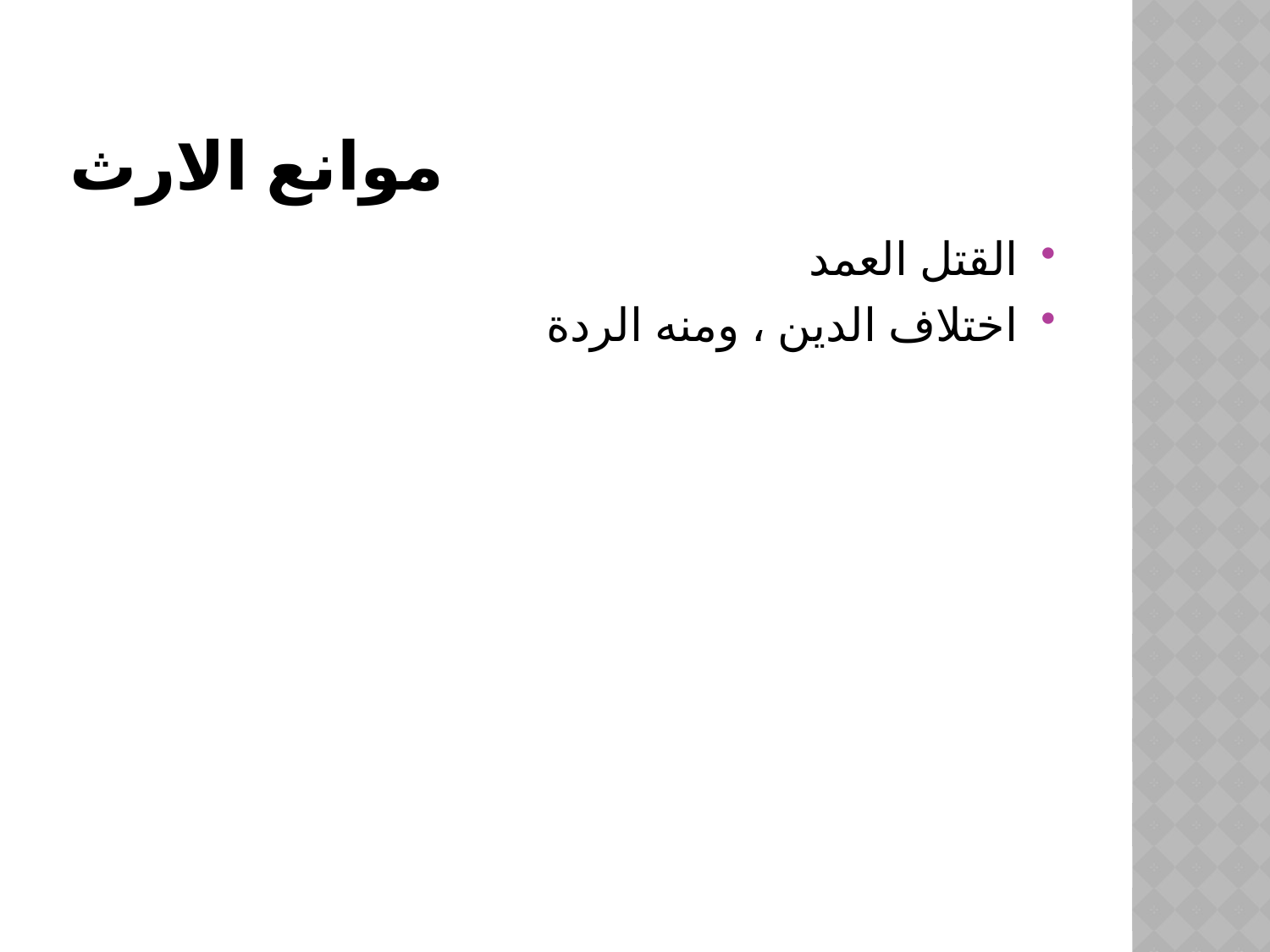

# موانع الارث
القتل العمد
اختلاف الدين ، ومنه الردة